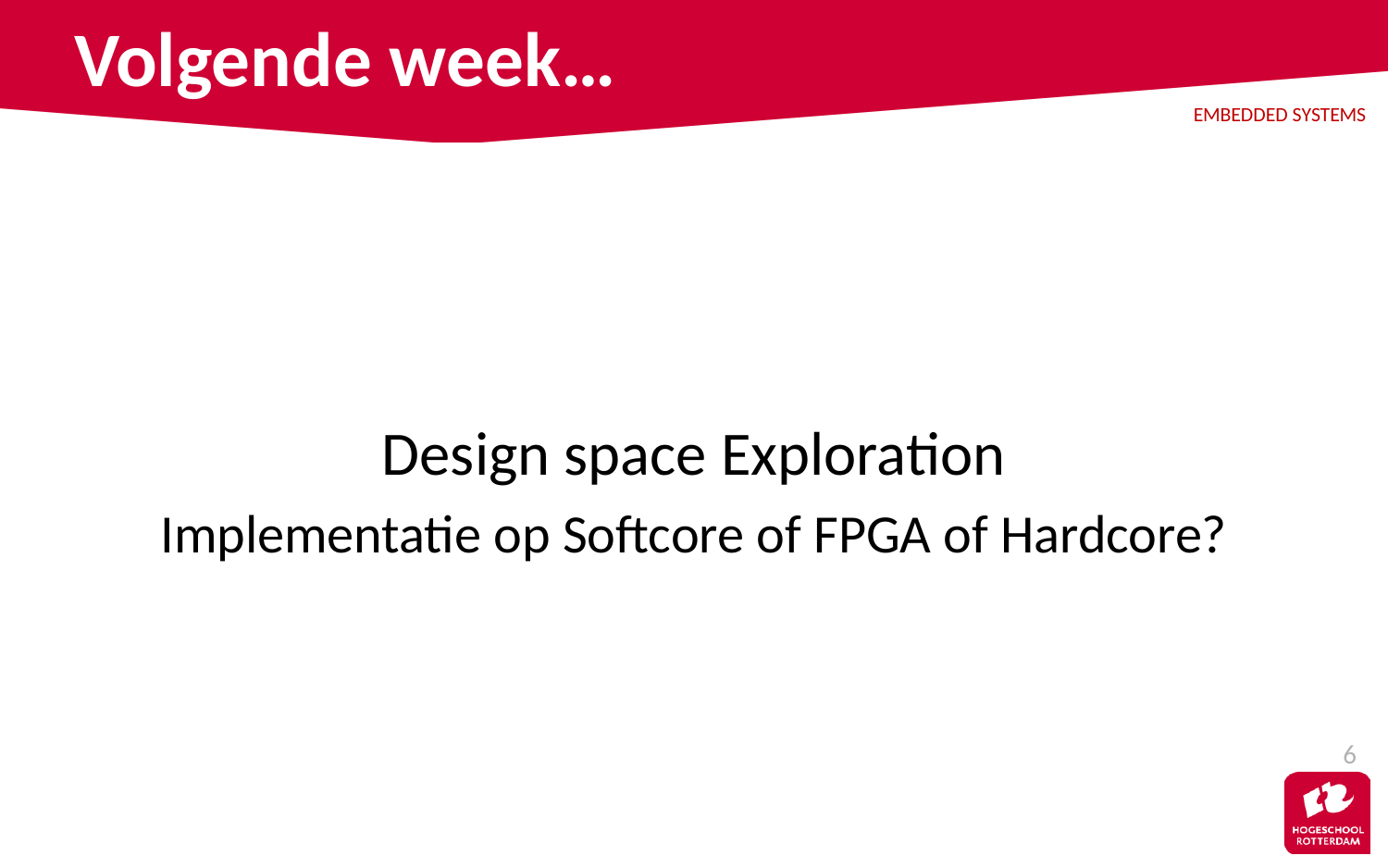

# Volgende week…

Design space Exploration
Implementatie op Softcore of FPGA of Hardcore?
6